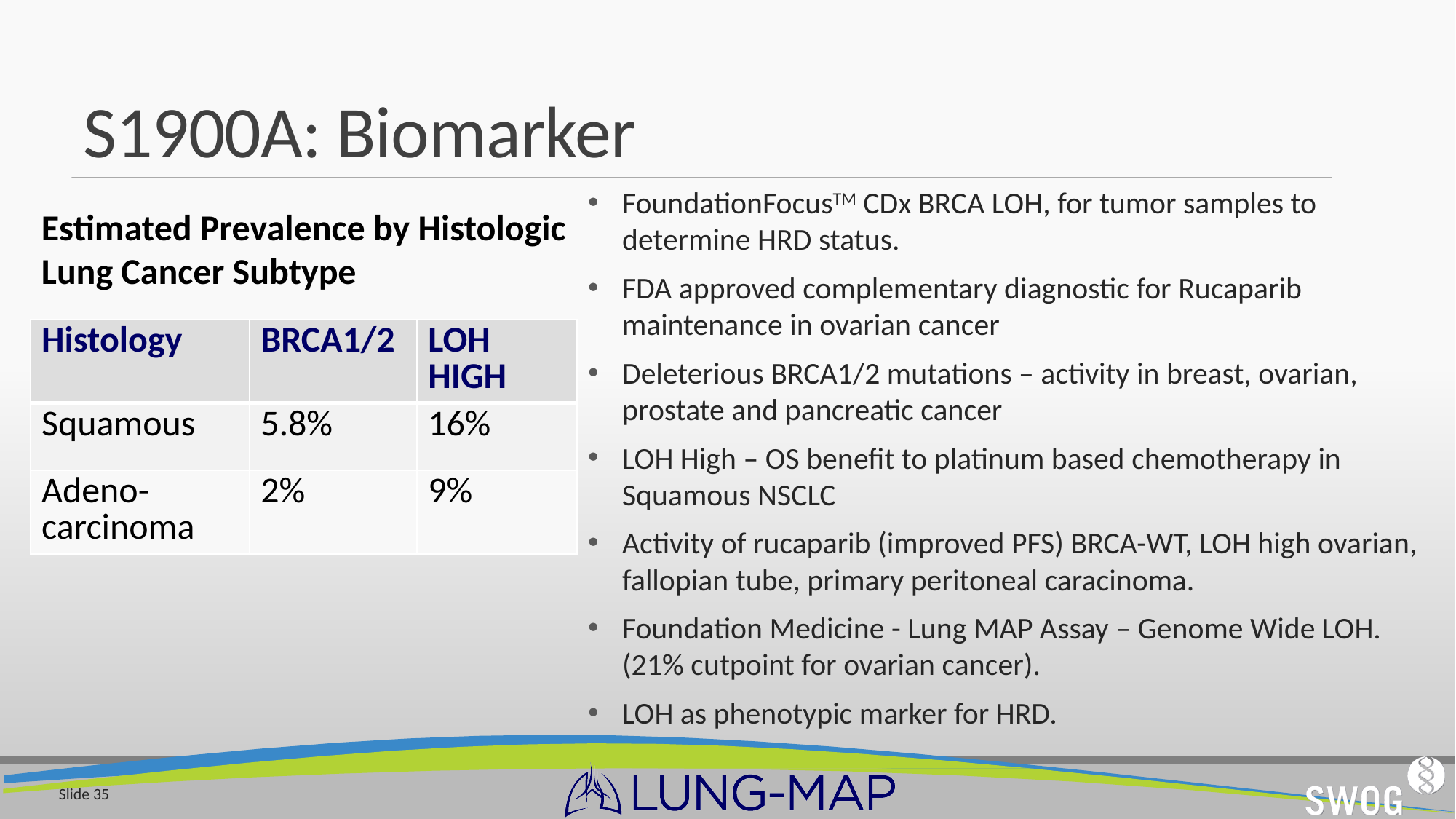

# S1900A: Biomarker
FoundationFocusTM CDx BRCA LOH, for tumor samples to determine HRD status.
FDA approved complementary diagnostic for Rucaparib maintenance in ovarian cancer
Deleterious BRCA1/2 mutations – activity in breast, ovarian, prostate and pancreatic cancer
LOH High – OS benefit to platinum based chemotherapy in Squamous NSCLC
Activity of rucaparib (improved PFS) BRCA-WT, LOH high ovarian, fallopian tube, primary peritoneal caracinoma.
Foundation Medicine - Lung MAP Assay – Genome Wide LOH. (21% cutpoint for ovarian cancer).
LOH as phenotypic marker for HRD.
Estimated Prevalence by Histologic Lung Cancer Subtype
| Histology | BRCA1/2 | LOH HIGH |
| --- | --- | --- |
| Squamous | 5.8% | 16% |
| Adeno- carcinoma | 2% | 9% |
Slide 35